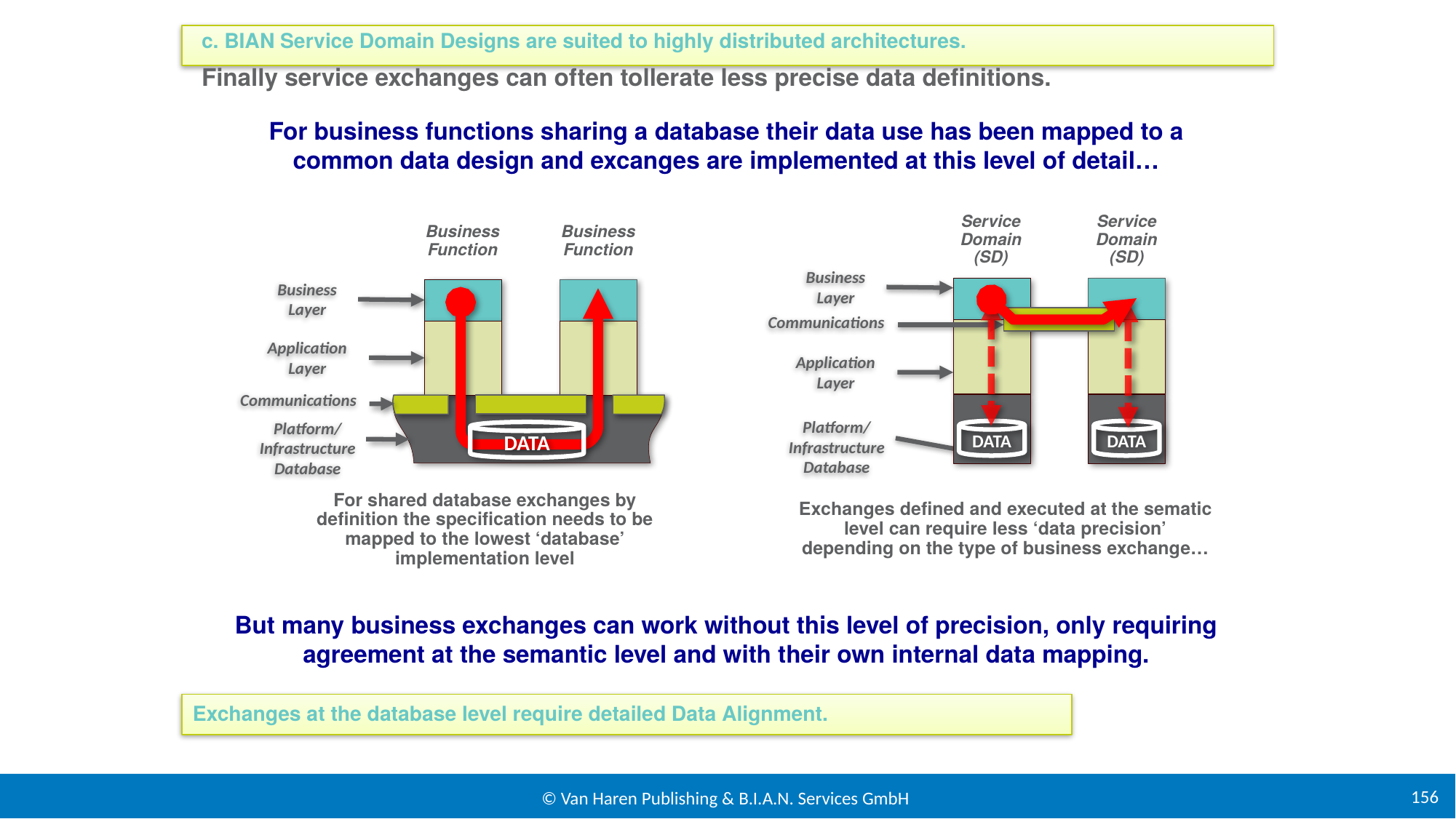

c. BIAN Service Domain Designs are suited to highly distributed architectures.
Finally service exchanges can often tollerate less precise data definitions.

For business functions sharing a database their data use has been mapped to a common data design and excanges are implemented at this level of detail…

But many business exchanges can work without this level of precision, only requiring agreement at the semantic level and with their own internal data mapping.
Service
Domain (SD)
Service
Domain (SD)
Business Function
Business Function
Business
Layer
Business
Layer

Communications

Application
Layer
Application
Layer

Communications

Platform/
Infrastructure Database
Platform/
Infrastructure Database
DATA
DATA
DATA
Exchanges defined and executed at the sematic level can require less ‘data precision’ depending on the type of business exchange…
For shared database exchanges by definition the specification needs to be mapped to the lowest ‘database’ implementation level
Exchanges at the database level require detailed Data Alignment.